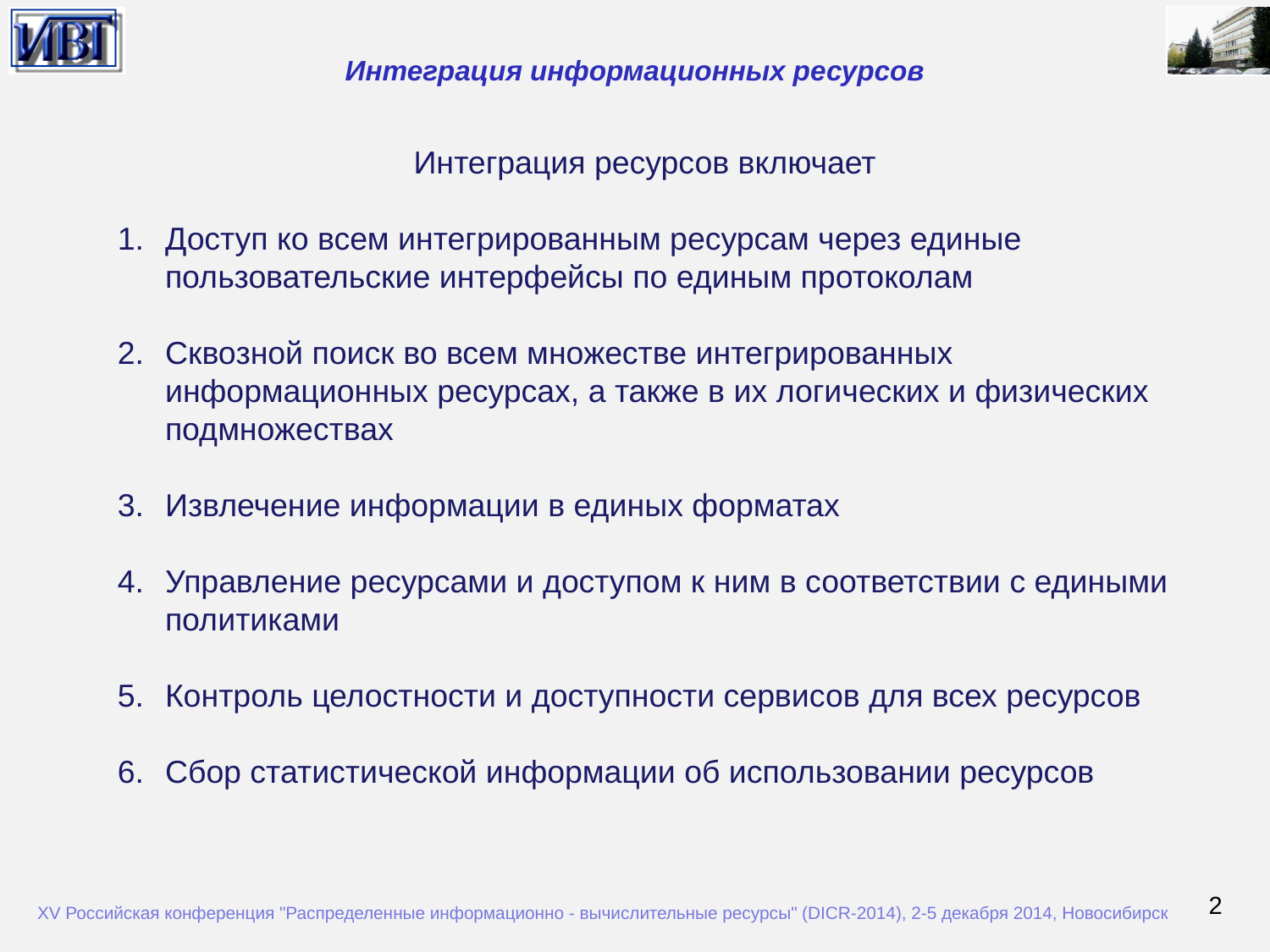

Интеграция информационных ресурсов
Интеграция ресурсов включает

Доступ ко всем интегрированным ресурсам через единые пользовательские интерфейсы по единым протоколам

Сквозной поиск во всем множестве интегрированных информационных ресурсах, а также в их логических и физических подмножествах

Извлечение информации в единых форматах

Управление ресурсами и доступом к ним в соответствии с едиными политиками

Контроль целостности и доступности сервисов для всех ресурсов

Сбор статистической информации об использовании ресурсов
2
XV Российская конференция "Распределенные информационно - вычислительные ресурсы" (DICR-2014), 2-5 декабря 2014, Новосибирск